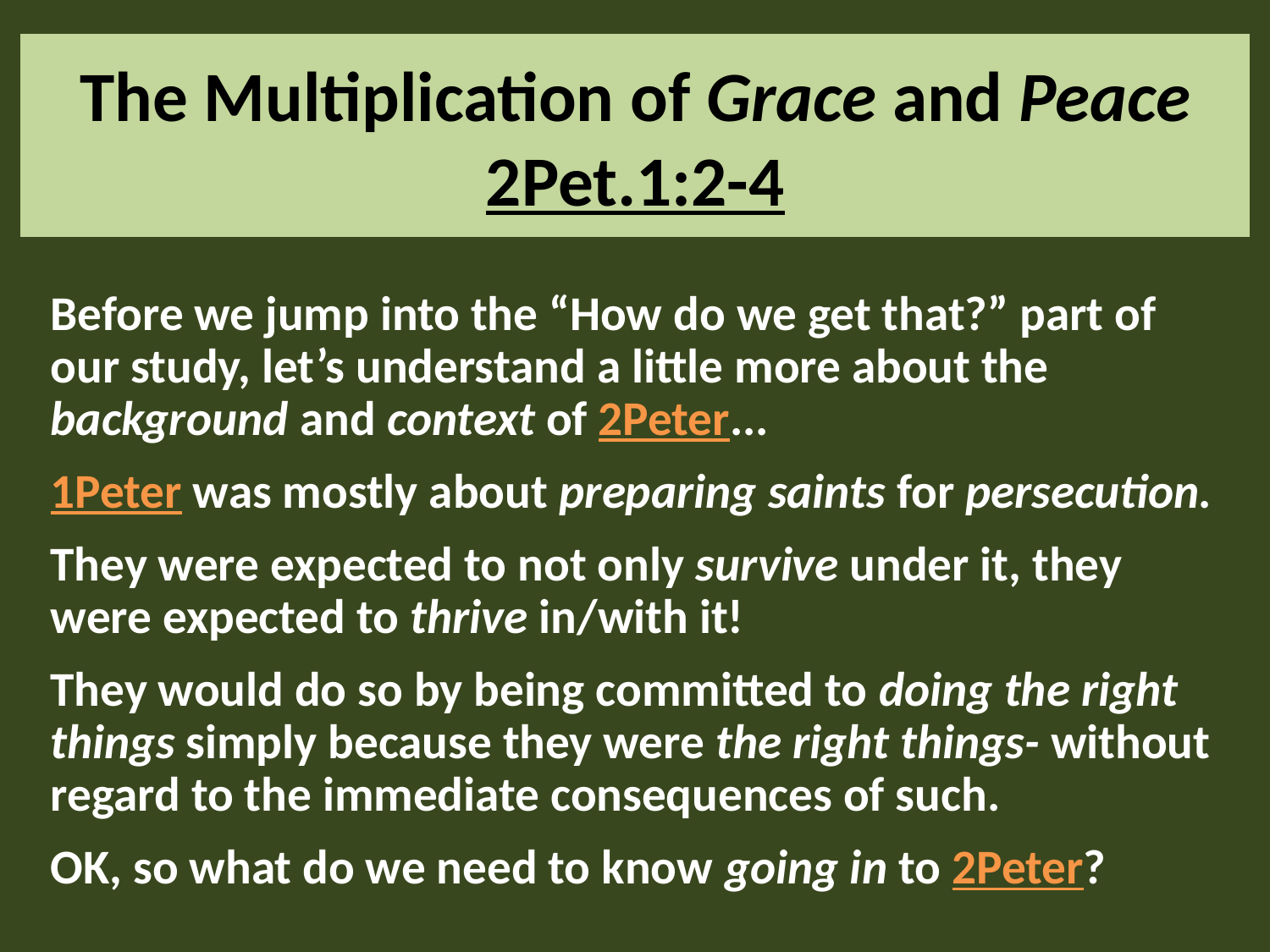

# The Multiplication of Grace and Peace 2Pet.1:2-4
Before we jump into the “How do we get that?” part of our study, let’s understand a little more about the background and context of 2Peter...
1Peter was mostly about preparing saints for persecution.
They were expected to not only survive under it, they were expected to thrive in/with it!
They would do so by being committed to doing the right things simply because they were the right things- without regard to the immediate consequences of such.
OK, so what do we need to know going in to 2Peter?